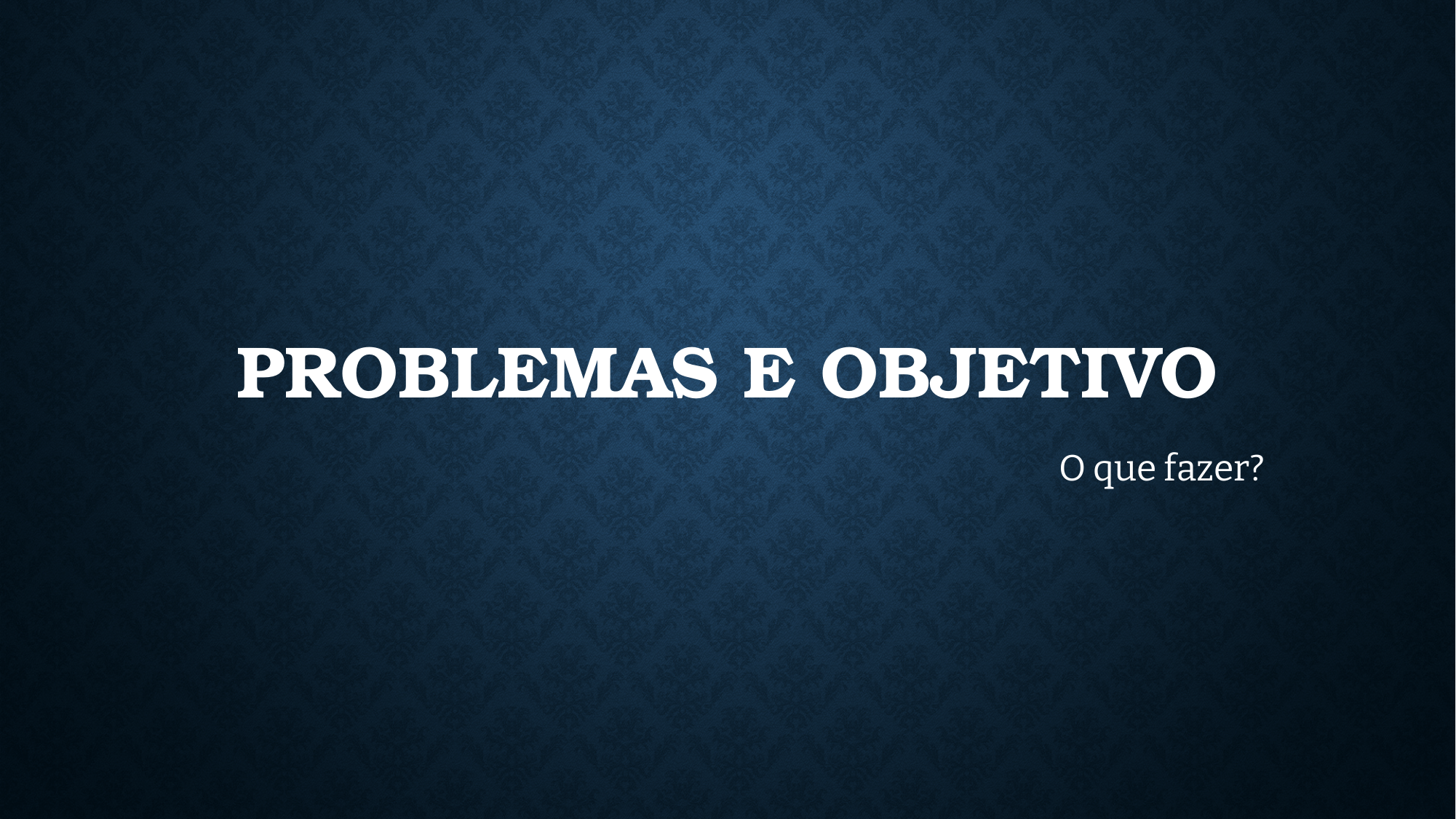

# Problemas e objetivo
O que fazer?